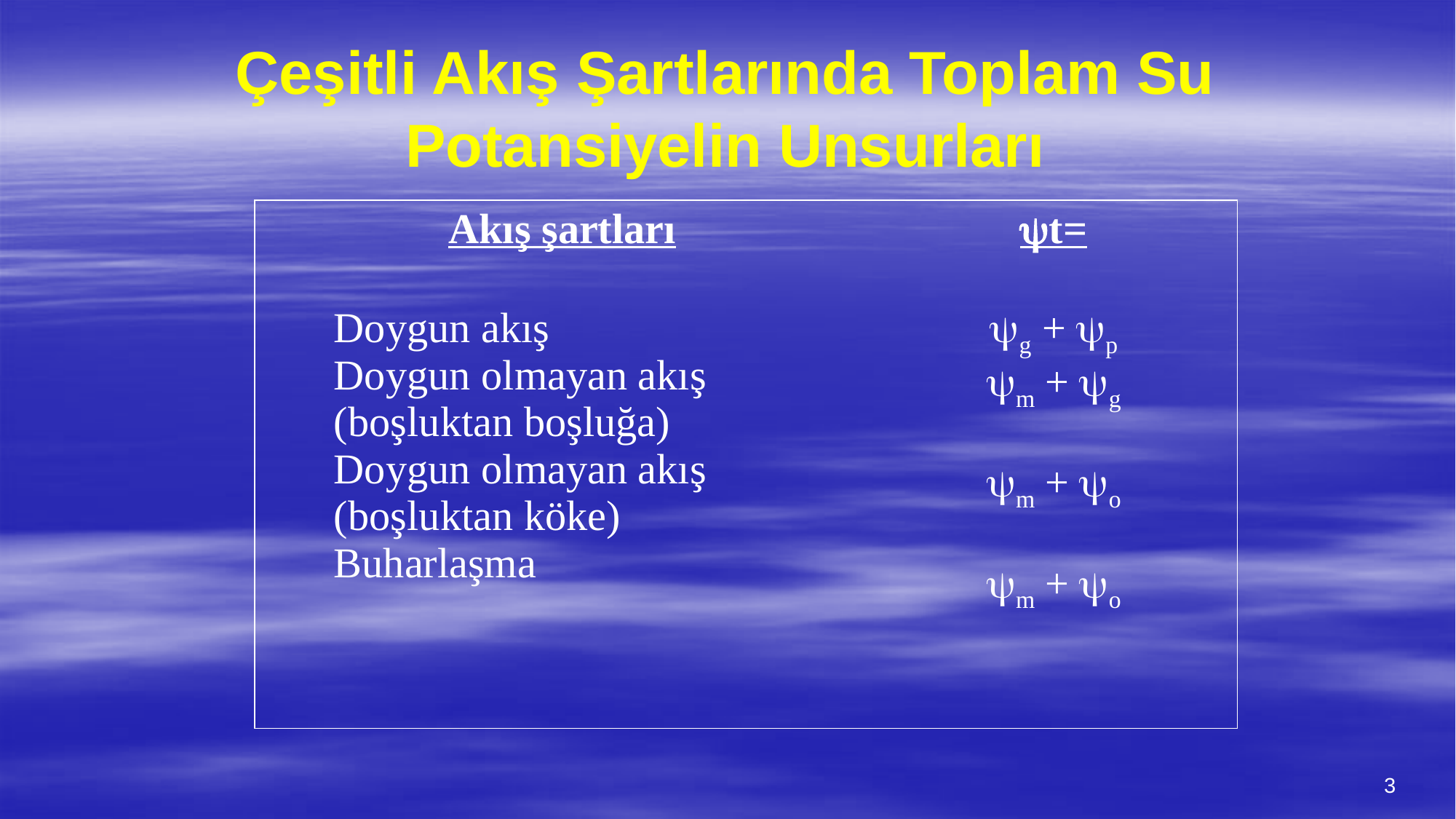

# Çeşitli Akış Şartlarında Toplam Su Potansiyelin Unsurları

| Akış şartları | ψt= |
| --- | --- |
| Doygun akış Doygun olmayan akış (boşluktan boşluğa) Doygun olmayan akış (boşluktan köke) Buharlaşma | ψg + ψp ψm + ψg ψm + ψo ψm + ψo |
3